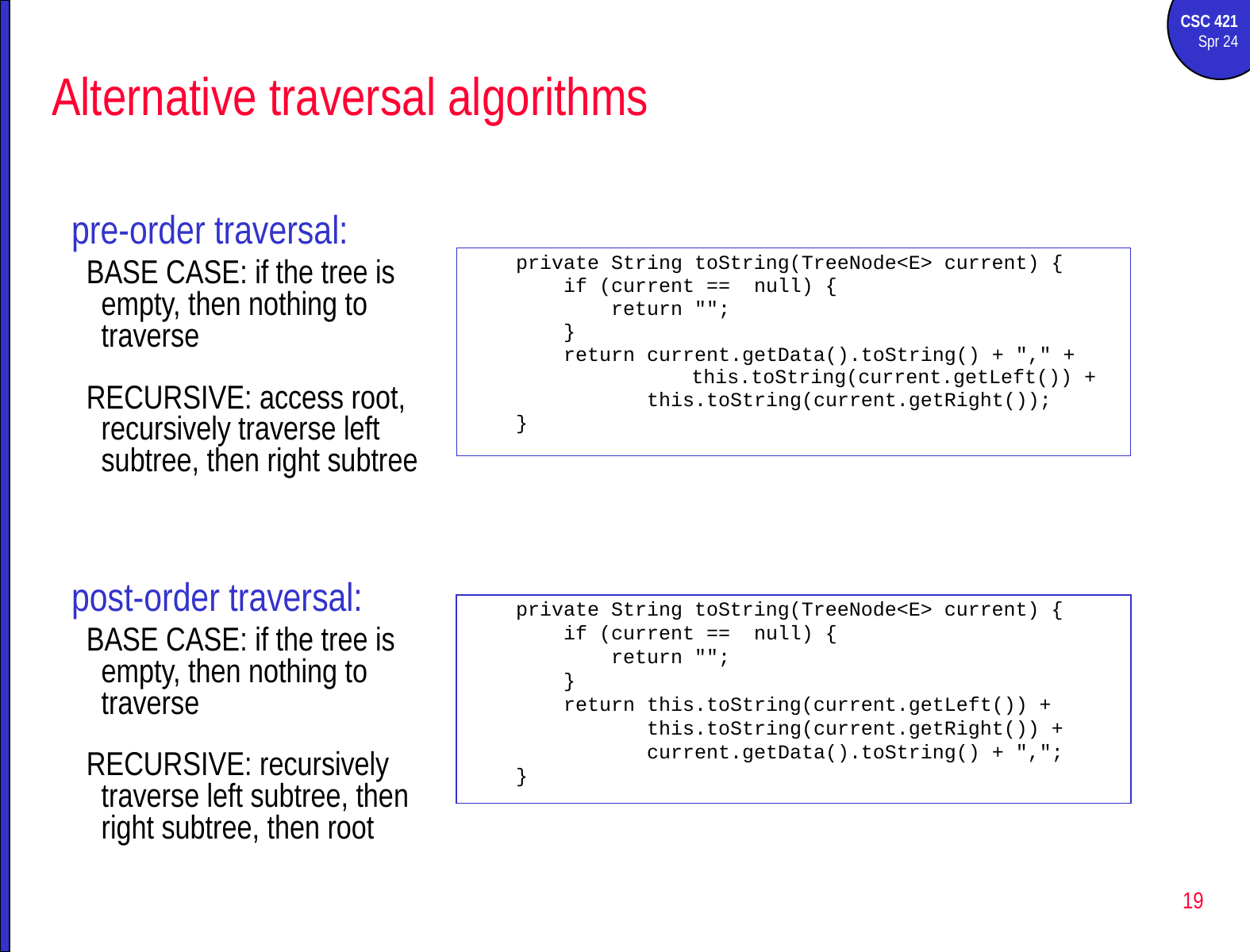

# Alternative traversal algorithms
pre-order traversal:
BASE CASE: if the tree is empty, then nothing to traverse

RECURSIVE: access root, recursively traverse left subtree, then right subtree
    private String toString(TreeNode<E> current) {
        if (current ==  null) {
            return "";
        }
        return current.getData().toString() + "," +
		     this.toString(current.getLeft()) +
               this.toString(current.getRight());
    }
post-order traversal:
BASE CASE: if the tree is empty, then nothing to traverse

RECURSIVE: recursively traverse left subtree, then right subtree, then root
    private String toString(TreeNode<E> current) {
        if (current ==  null) {
            return "";
        }
        return this.toString(current.getLeft()) +
               this.toString(current.getRight()) +
               current.getData().toString() + ",";
    }
19